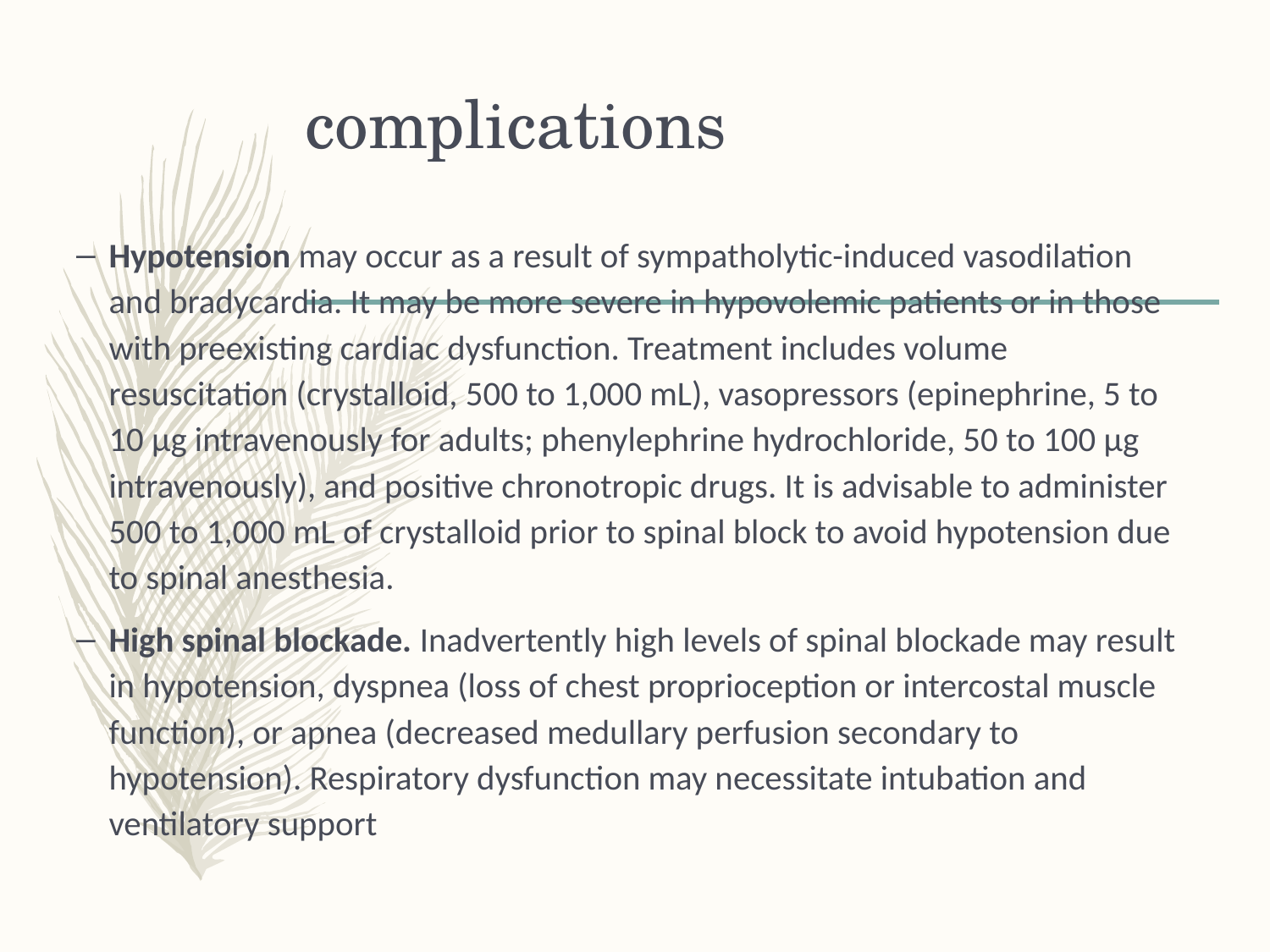

# complications
Hypotension may occur as a result of sympatholytic-induced vasodilation and bradycardia. It may be more severe in hypovolemic patients or in those with preexisting cardiac dysfunction. Treatment includes volume resuscitation (crystalloid, 500 to 1,000 mL), vasopressors (epinephrine, 5 to 10 µg intravenously for adults; phenylephrine hydrochloride, 50 to 100 µg intravenously), and positive chronotropic drugs. It is advisable to administer 500 to 1,000 mL of crystalloid prior to spinal block to avoid hypotension due to spinal anesthesia.
High spinal blockade. Inadvertently high levels of spinal blockade may result in hypotension, dyspnea (loss of chest proprioception or intercostal muscle function), or apnea (decreased medullary perfusion secondary to hypotension). Respiratory dysfunction may necessitate intubation and ventilatory support